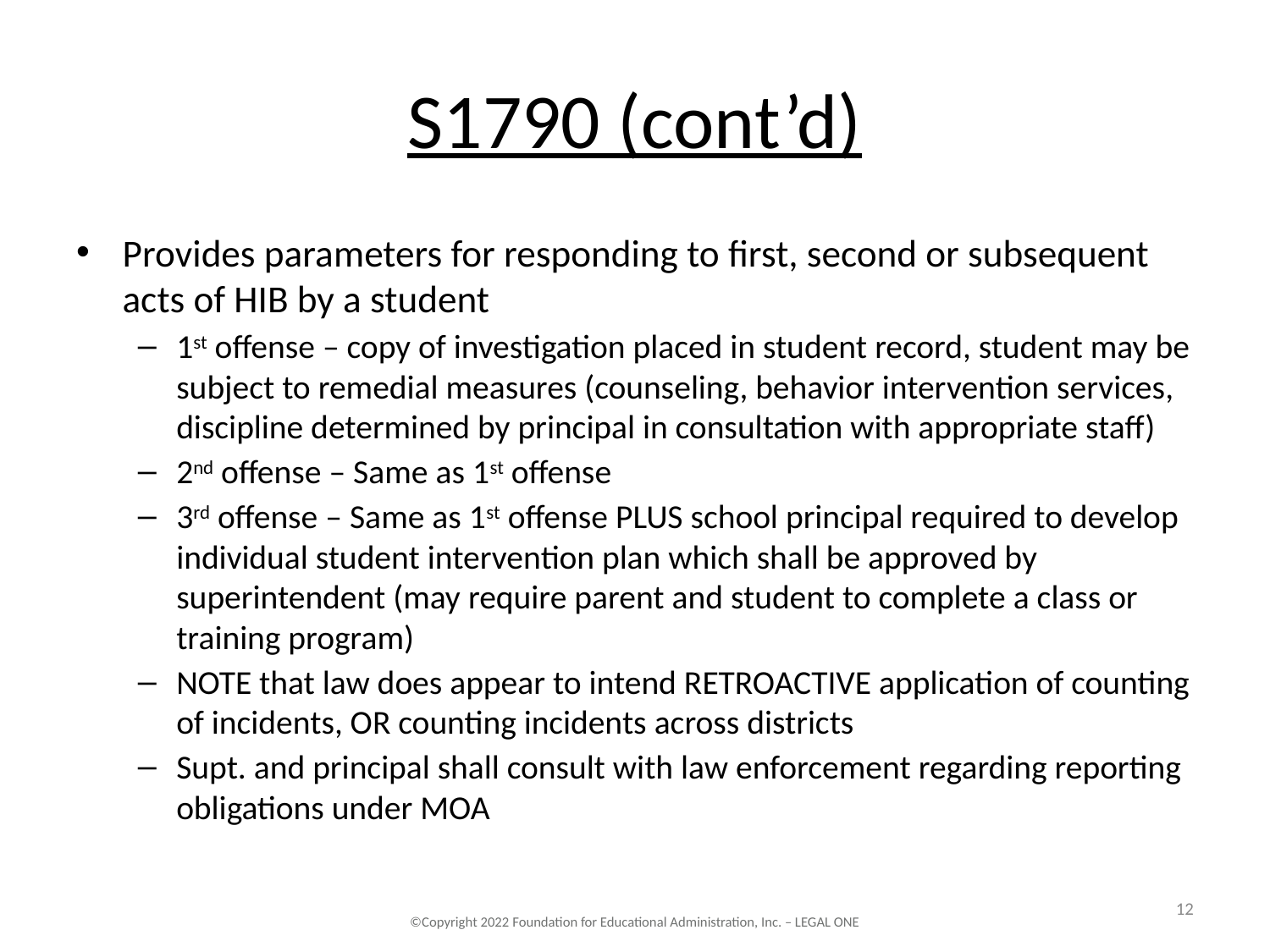

# S1790 (cont’d)
Provides parameters for responding to first, second or subsequent acts of HIB by a student
1st offense – copy of investigation placed in student record, student may be subject to remedial measures (counseling, behavior intervention services, discipline determined by principal in consultation with appropriate staff)
2nd offense – Same as 1st offense
3rd offense – Same as 1st offense PLUS school principal required to develop individual student intervention plan which shall be approved by superintendent (may require parent and student to complete a class or training program)
NOTE that law does appear to intend RETROACTIVE application of counting of incidents, OR counting incidents across districts
Supt. and principal shall consult with law enforcement regarding reporting obligations under MOA
12